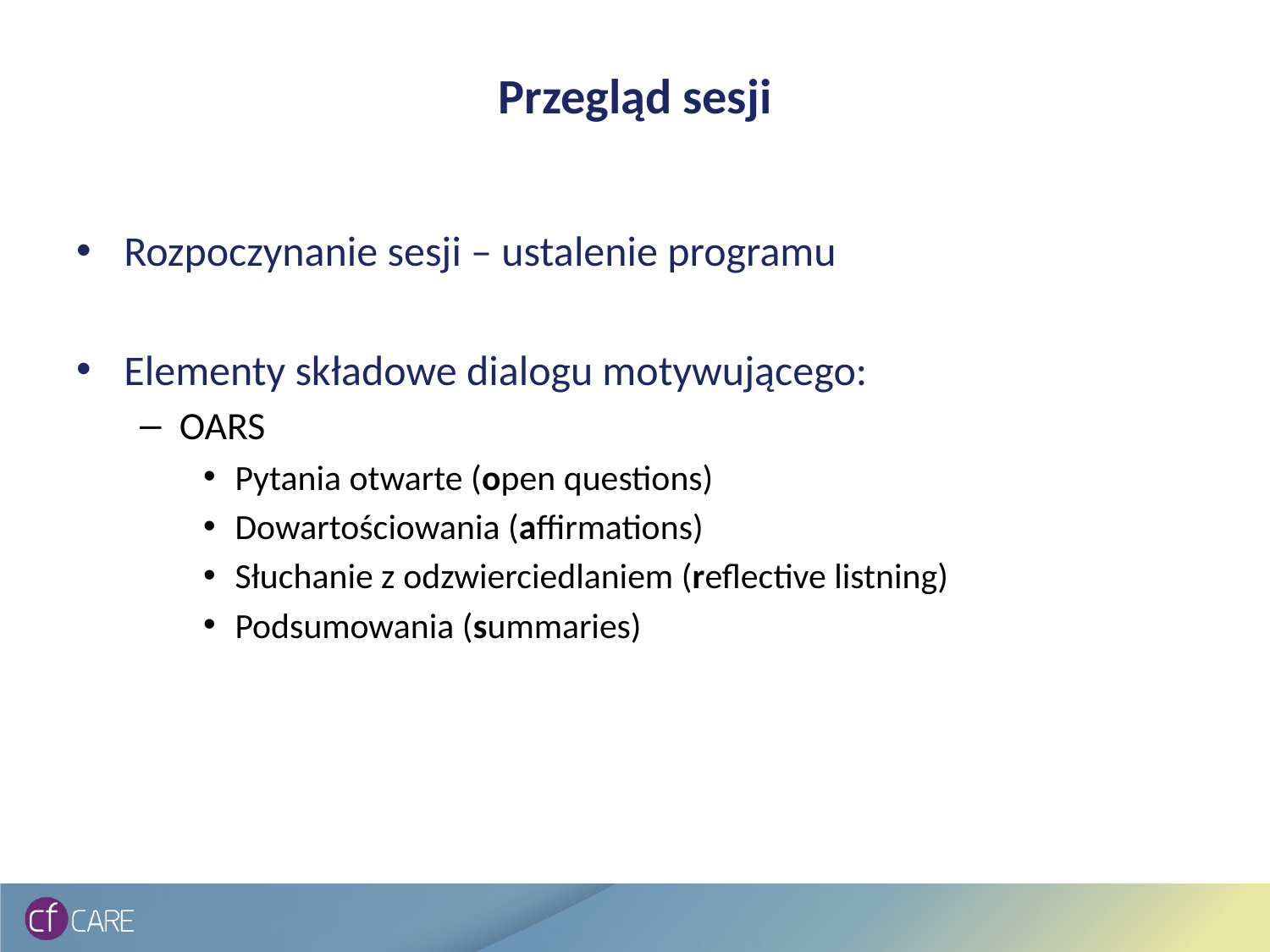

# Przegląd sesji
Rozpoczynanie sesji – ustalenie programu

Elementy składowe dialogu motywującego:
OARS
Pytania otwarte (open questions)
Dowartościowania (affirmations)
Słuchanie z odzwierciedlaniem (reflective listning)
Podsumowania (summaries)